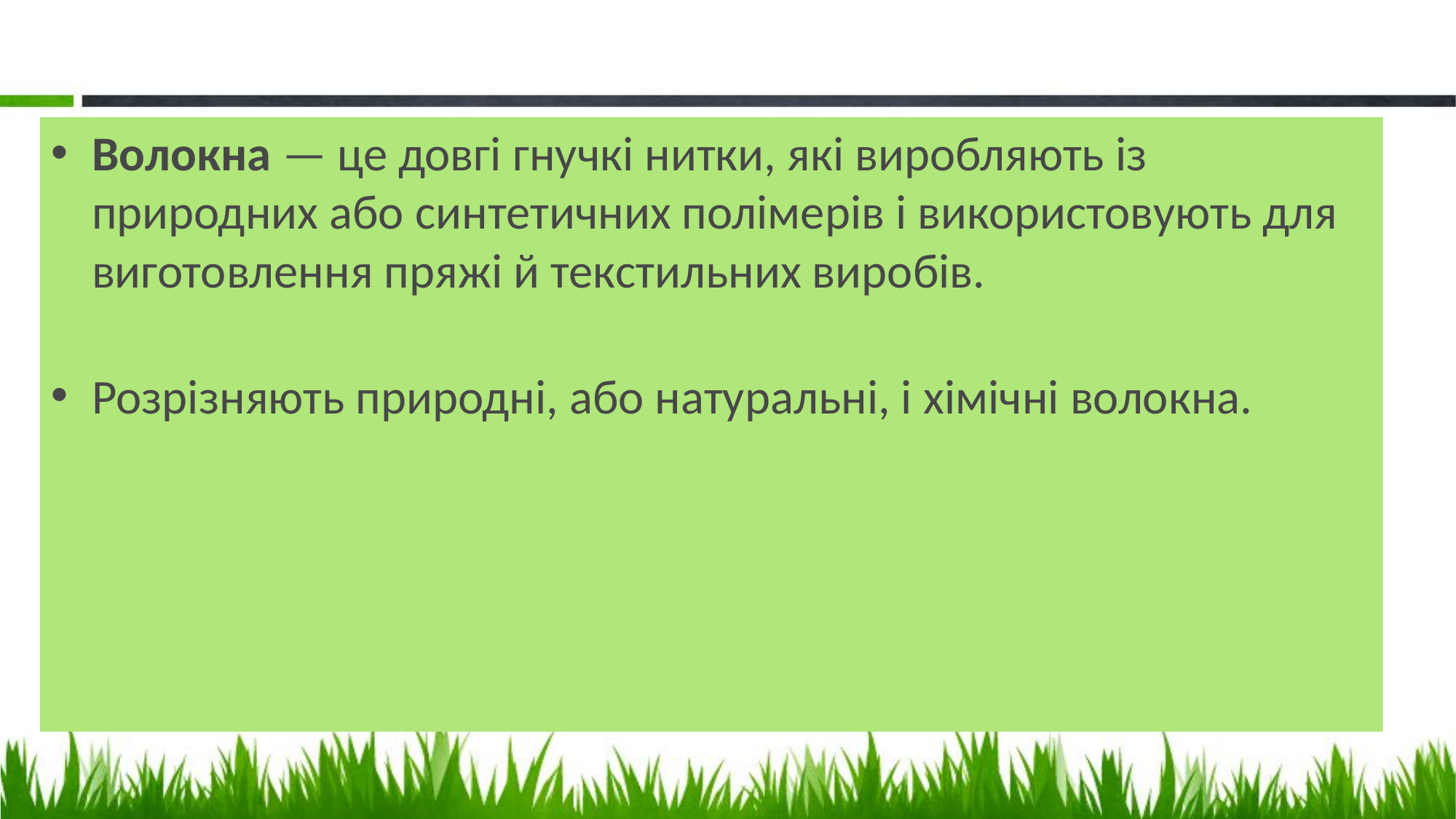

#
Волокна — це довгі гнучкі нитки, які виробляють із природних або синтетичних полімерів і використовують для виготовлення пряжі й текстильних виробів.
Розрізняють природні, або натуральні, і хімічні волокна.